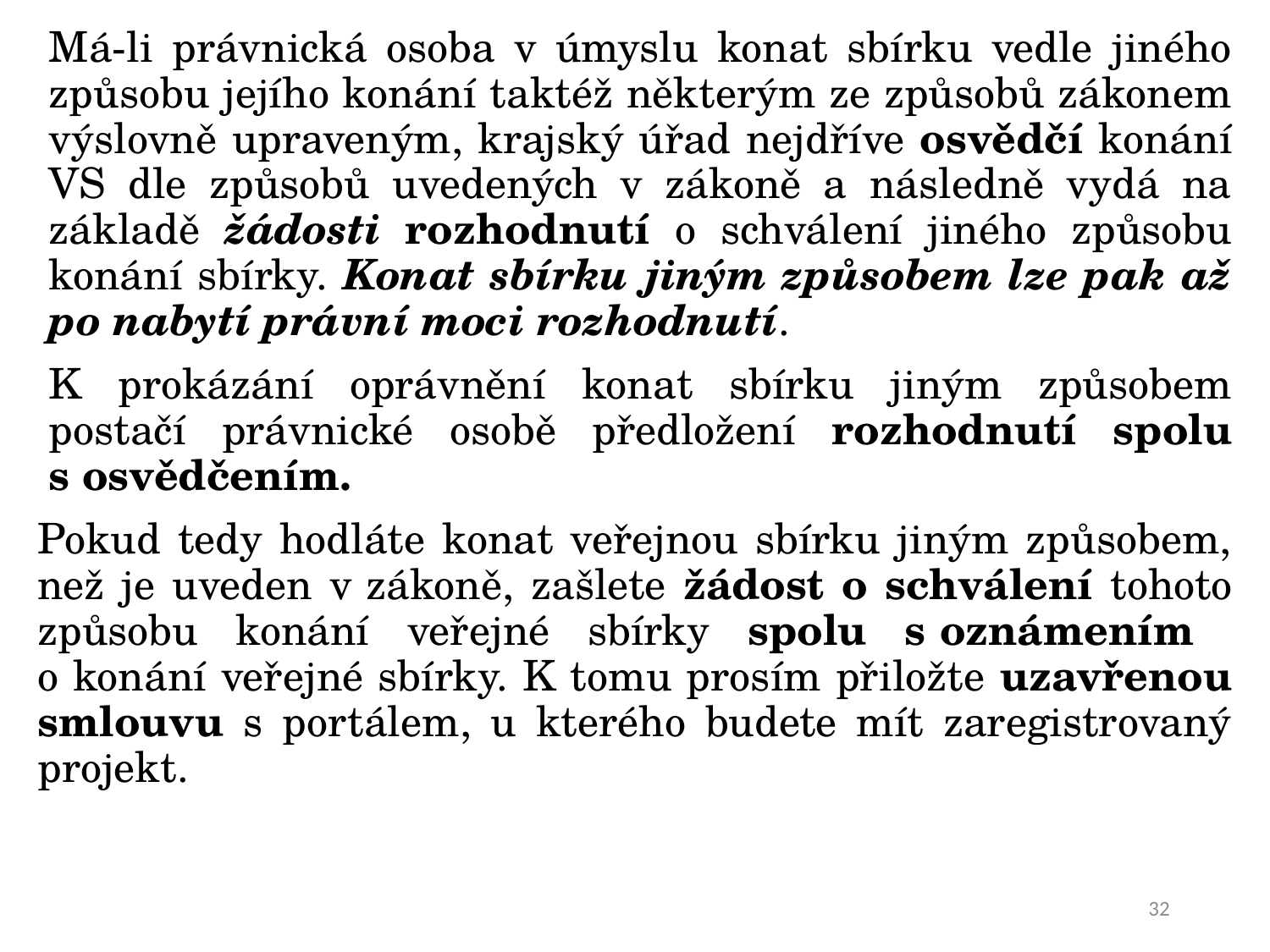

Má-li právnická osoba v úmyslu konat sbírku vedle jiného způsobu jejího konání taktéž některým ze způsobů zákonem výslovně upraveným, krajský úřad nejdříve osvědčí konání VS dle způsobů uvedených v zákoně a následně vydá na základě žádosti rozhodnutí o schválení jiného způsobu konání sbírky. Konat sbírku jiným způsobem lze pak až po nabytí právní moci rozhodnutí.
K prokázání oprávnění konat sbírku jiným způsobem postačí právnické osobě předložení rozhodnutí spolu
s osvědčením.
Pokud tedy hodláte konat veřejnou sbírku jiným způsobem, než je uveden v zákoně, zašlete žádost o schválení tohoto způsobu konání veřejné sbírky spolu s oznámením
o konání veřejné sbírky. K tomu prosím přiložte uzavřenou smlouvu s portálem, u kterého budete mít zaregistrovaný projekt.
32